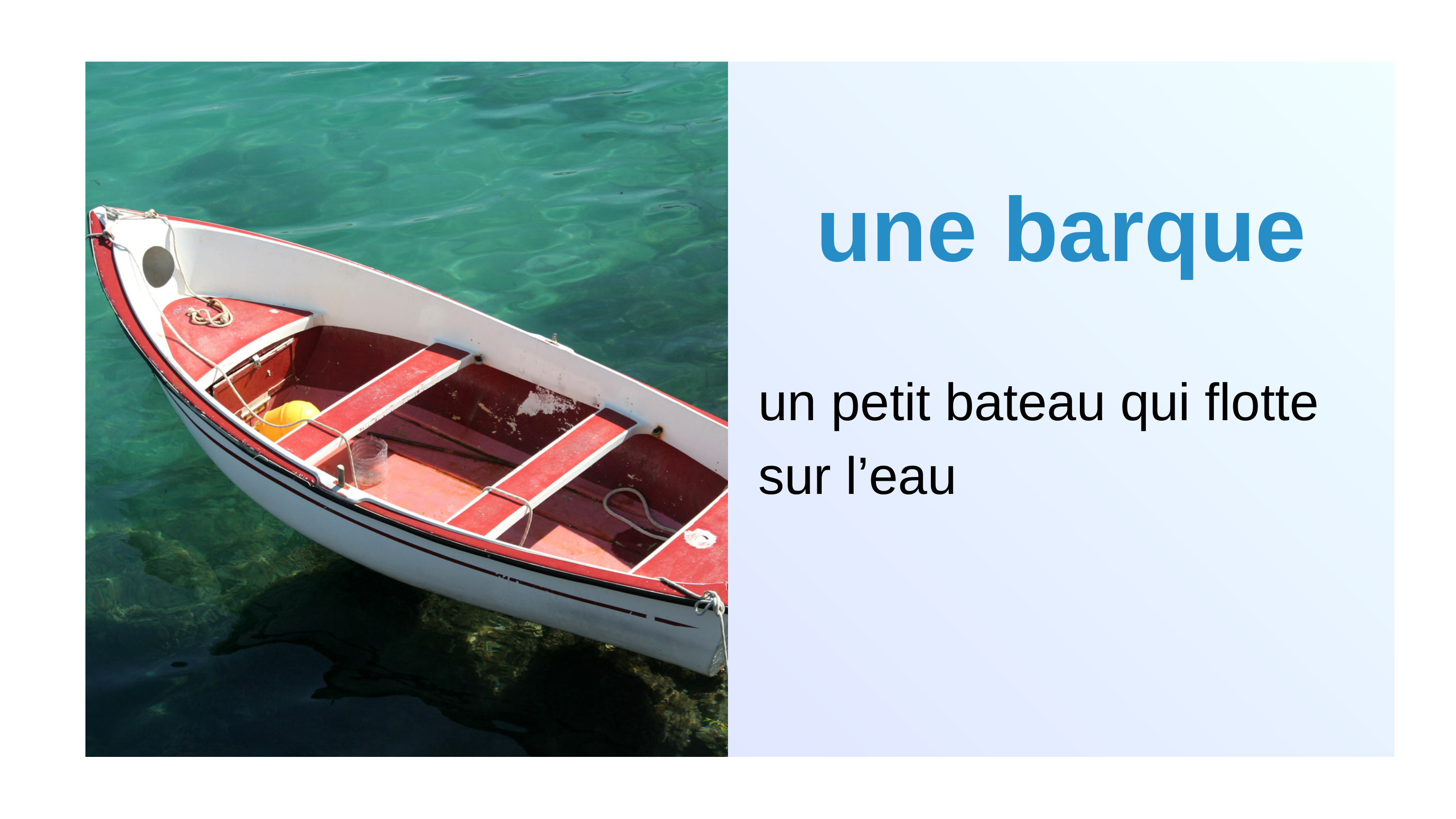

une barque
un petit bateau qui flotte sur l’eau